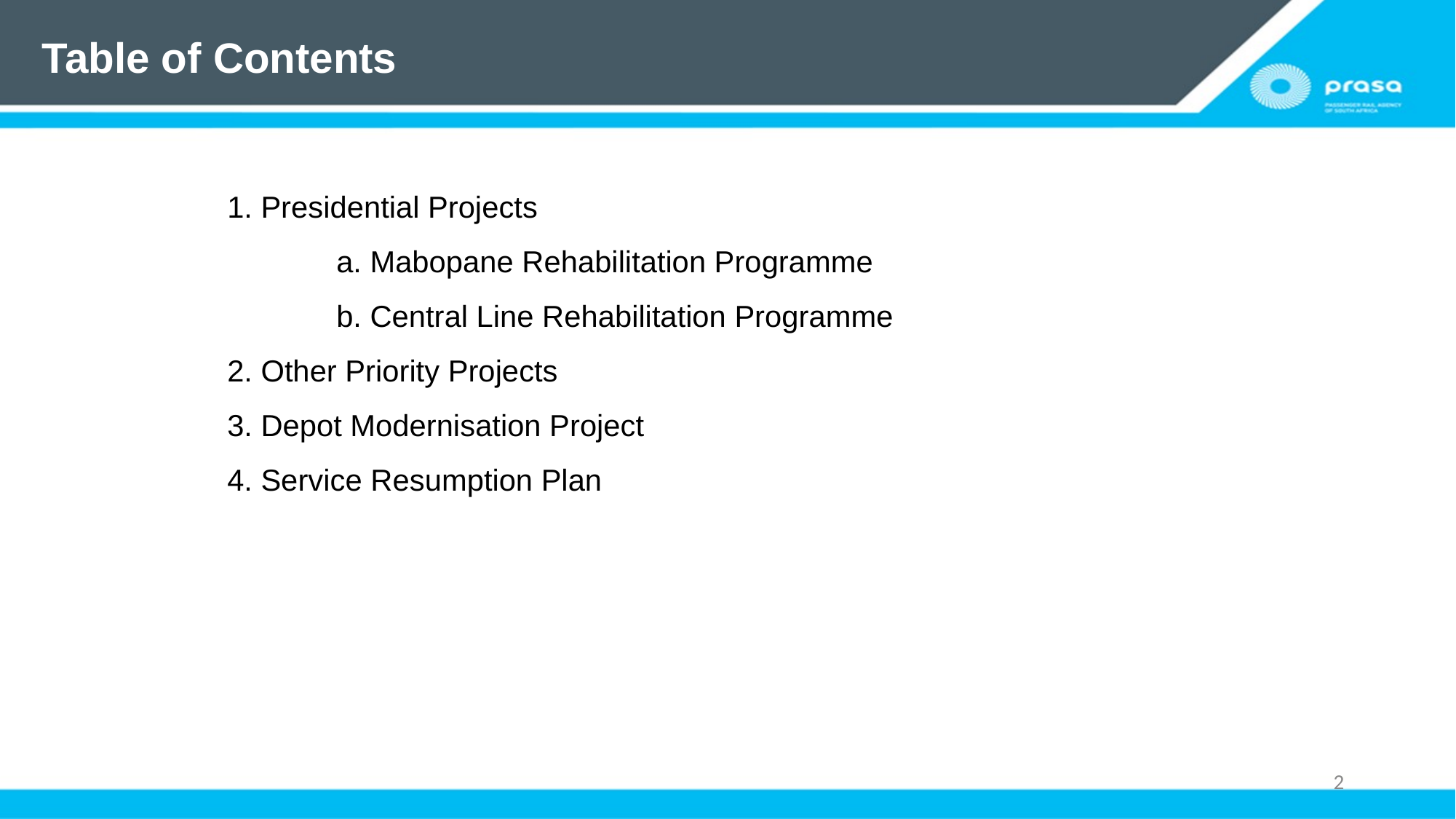

# Table of Contents

1. Presidential Projects
	a. Mabopane Rehabilitation Programme
	b. Central Line Rehabilitation Programme
2. Other Priority Projects
3. Depot Modernisation Project
4. Service Resumption Plan

2